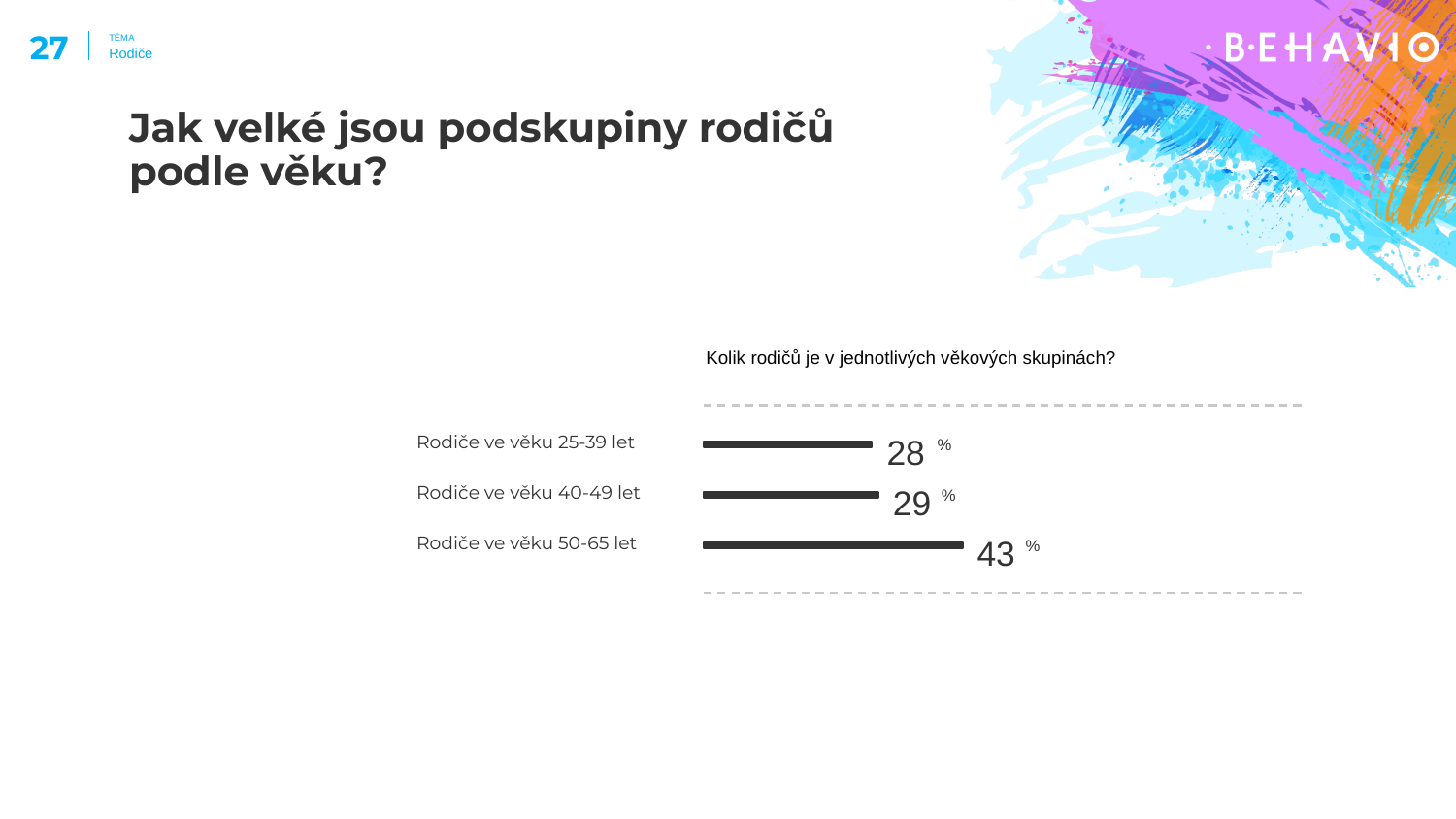

27
TÉMA
Rodiče
Jak velké jsou podskupiny rodičů
podle věku?

Kolik rodičů je v jednotlivých věkových skupinách?
Rodiče ve věku 25-39 let
28
%

Rodiče ve věku 40-49 let
29
%

Rodiče ve věku 50-65 let
43
%